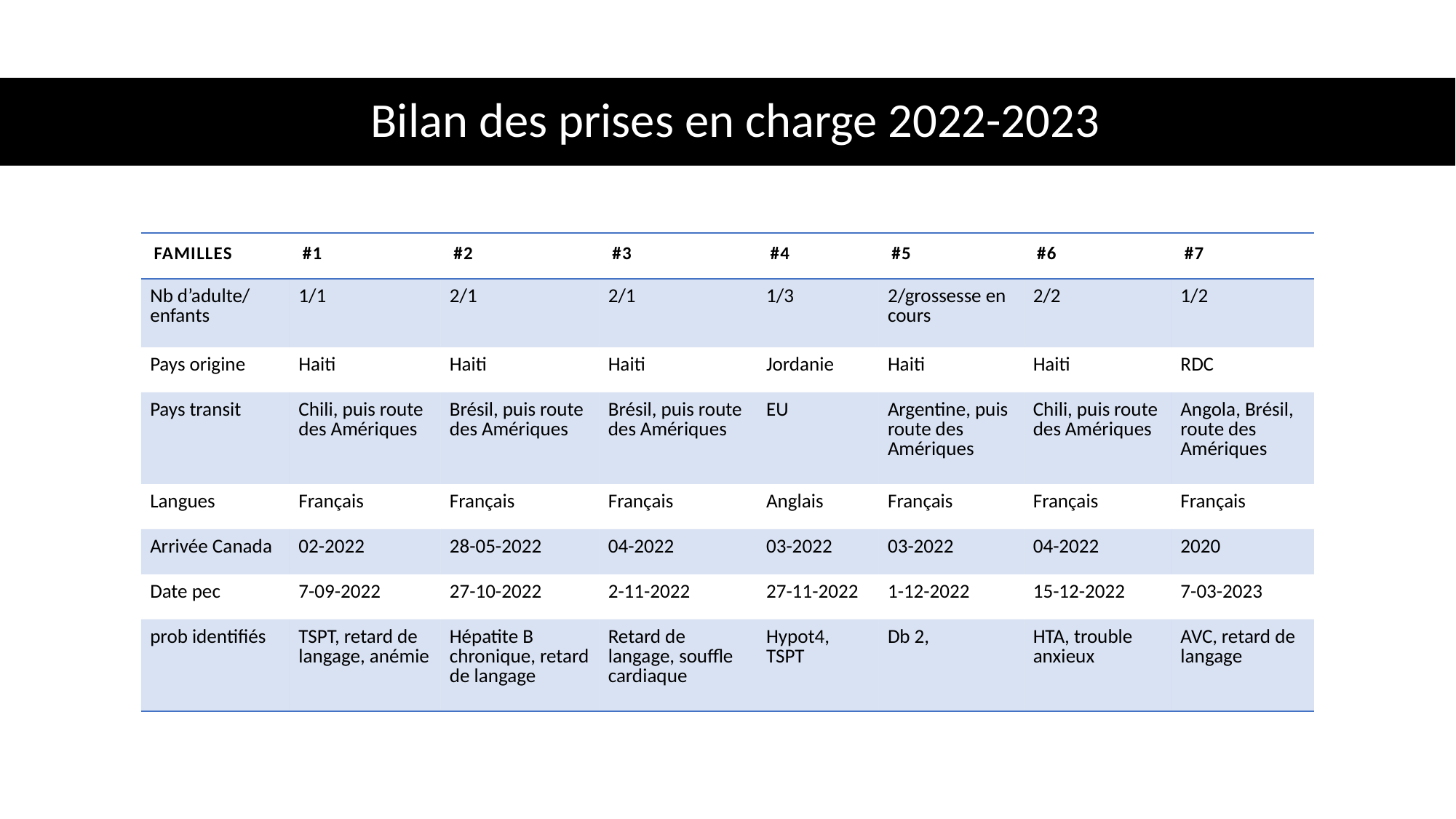

# Bilan des prises en charge 2022-2023

| Familles | #1 | #2 | #3 | #4 | #5 | #6 | #7 |
| --- | --- | --- | --- | --- | --- | --- | --- |
| Nb d’adulte/ enfants | 1/1 | 2/1 | 2/1 | 1/3 | 2/grossesse en cours | 2/2 | 1/2 |
| Pays origine | Haiti | Haiti | Haiti | Jordanie | Haiti | Haiti | RDC |
| Pays transit | Chili, puis route des Amériques | Brésil, puis route des Amériques | Brésil, puis route des Amériques | EU | Argentine, puis route des Amériques | Chili, puis route des Amériques | Angola, Brésil, route des Amériques |
| Langues | Français | Français | Français | Anglais | Français | Français | Français |
| Arrivée Canada | 02-2022 | 28-05-2022 | 04-2022 | 03-2022 | 03-2022 | 04-2022 | 2020 |
| Date pec | 7-09-2022 | 27-10-2022 | 2-11-2022 | 27-11-2022 | 1-12-2022 | 15-12-2022 | 7-03-2023 |
| prob identifiés | TSPT, retard de langage, anémie | Hépatite B chronique, retard de langage | Retard de langage, souffle cardiaque | Hypot4, TSPT | Db 2, | HTA, trouble anxieux | AVC, retard de langage |